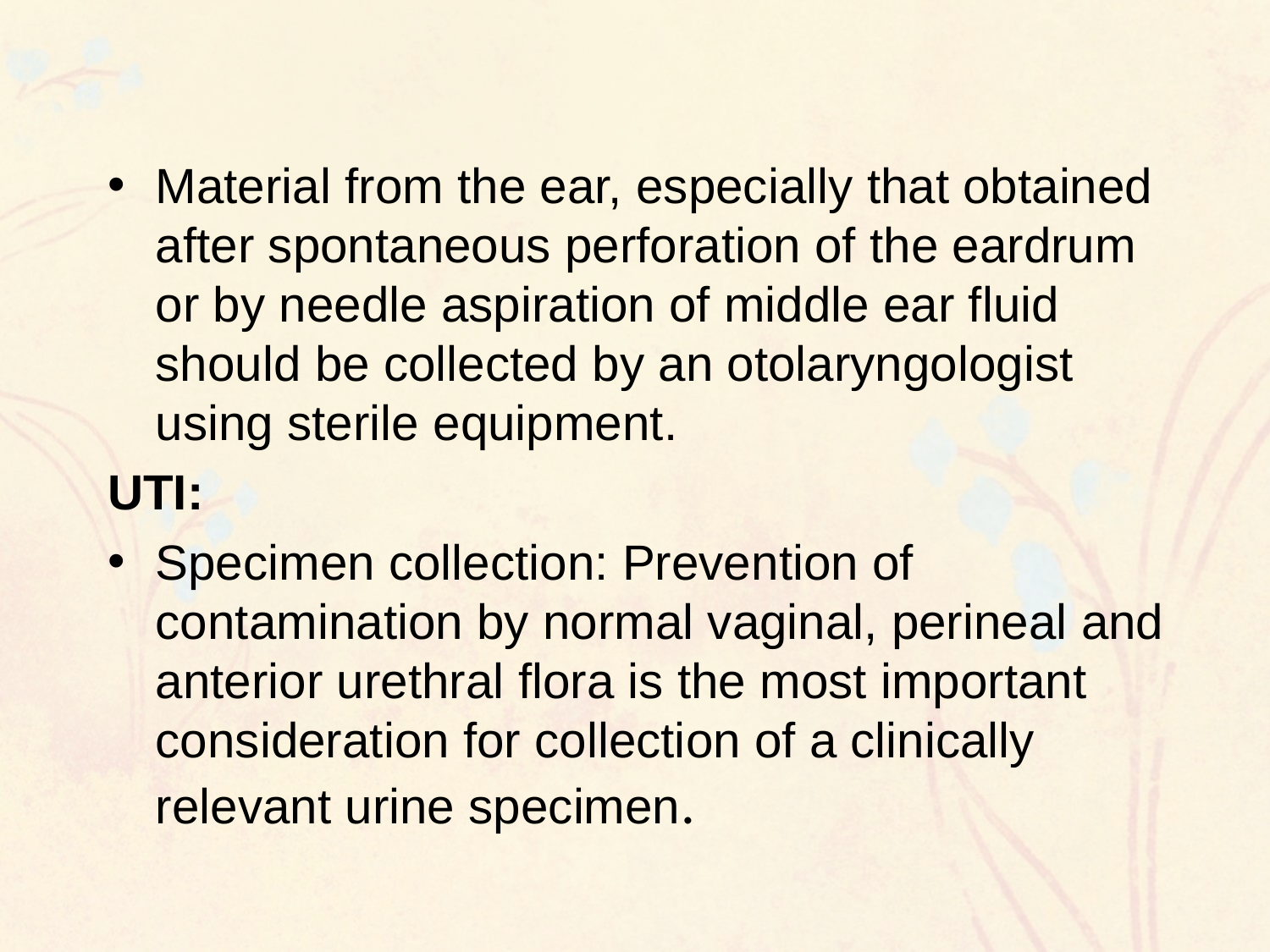

Material from the ear, especially that obtained after spontaneous perforation of the eardrum or by needle aspiration of middle ear fluid should be collected by an otolaryngologist using sterile equipment.
UTI:
Specimen collection: Prevention of contamination by normal vaginal, perineal and anterior urethral flora is the most important consideration for collection of a clinically relevant urine specimen.